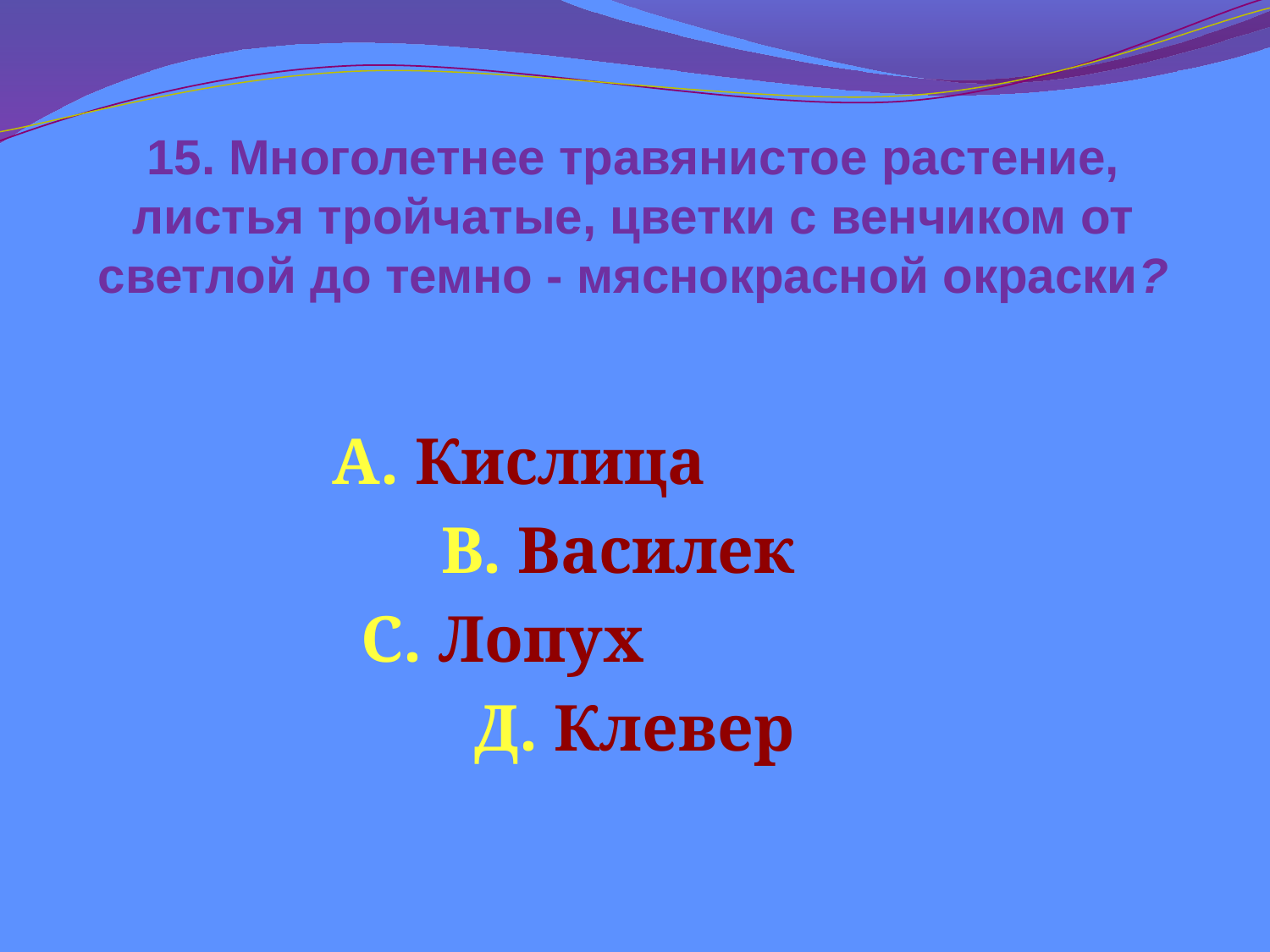

# 15. Многолетнее травянистое растение, листья тройчатые, цветки с венчиком от светлой до темно - мяснокрасной окраски?

А. Кислица
В. Василек
С. Лопух
  Д. Клевер